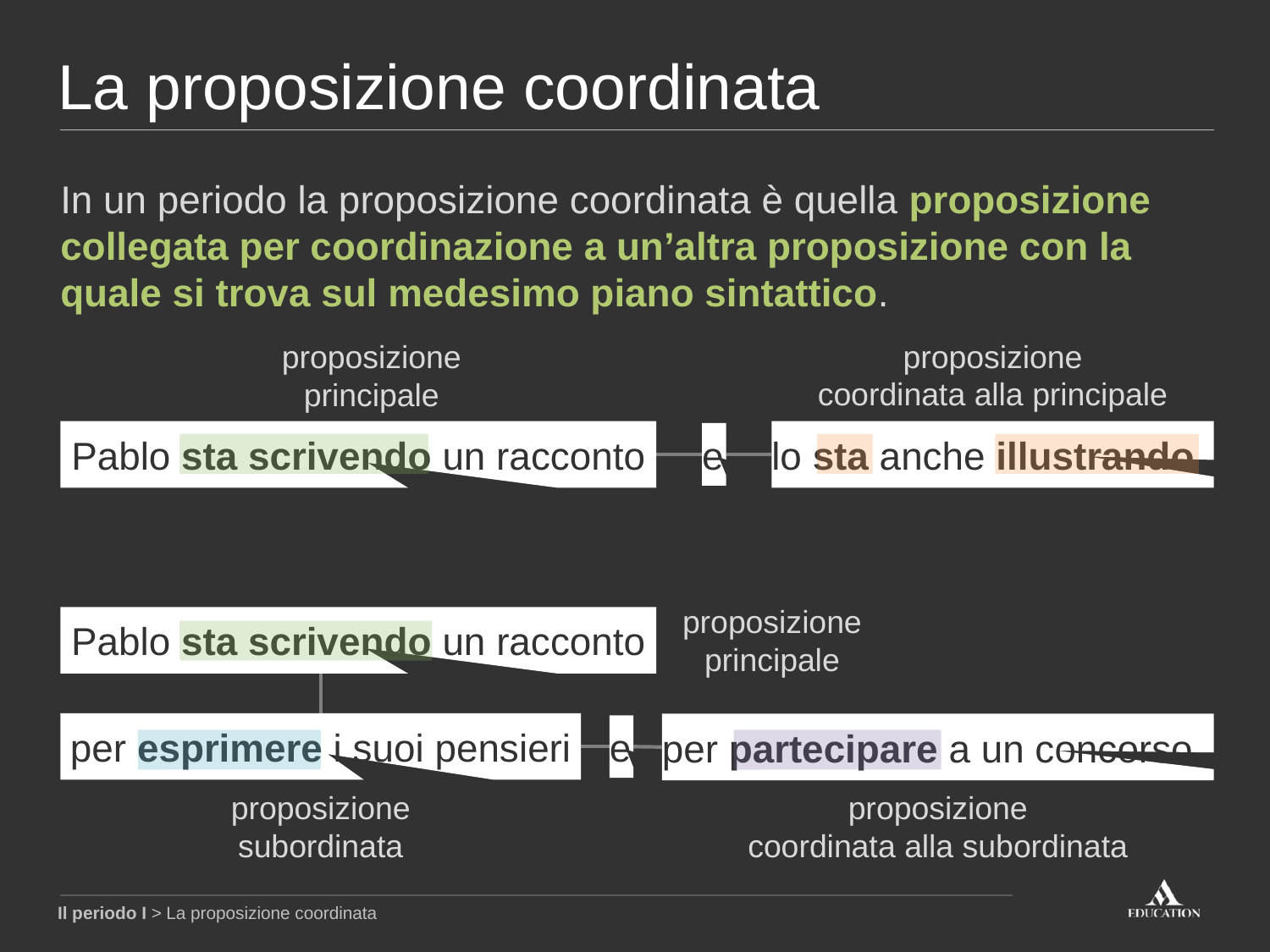

La proposizione coordinata
In un periodo la proposizione coordinata è quella proposizione collegata per coordinazione a un’altra proposizione con la quale si trova sul medesimo piano sintattico.
proposizione
coordinata alla principale
lo sta anche illustrando

proposizione
principale
Pablo sta scrivendo un racconto

e
proposizione principale
Pablo sta scrivendo un racconto

per esprimere i suoi pensieri

proposizione
subordinata
per partecipare a un concorso

proposizione
coordinata alla subordinata
e
Il periodo I > La proposizione coordinata